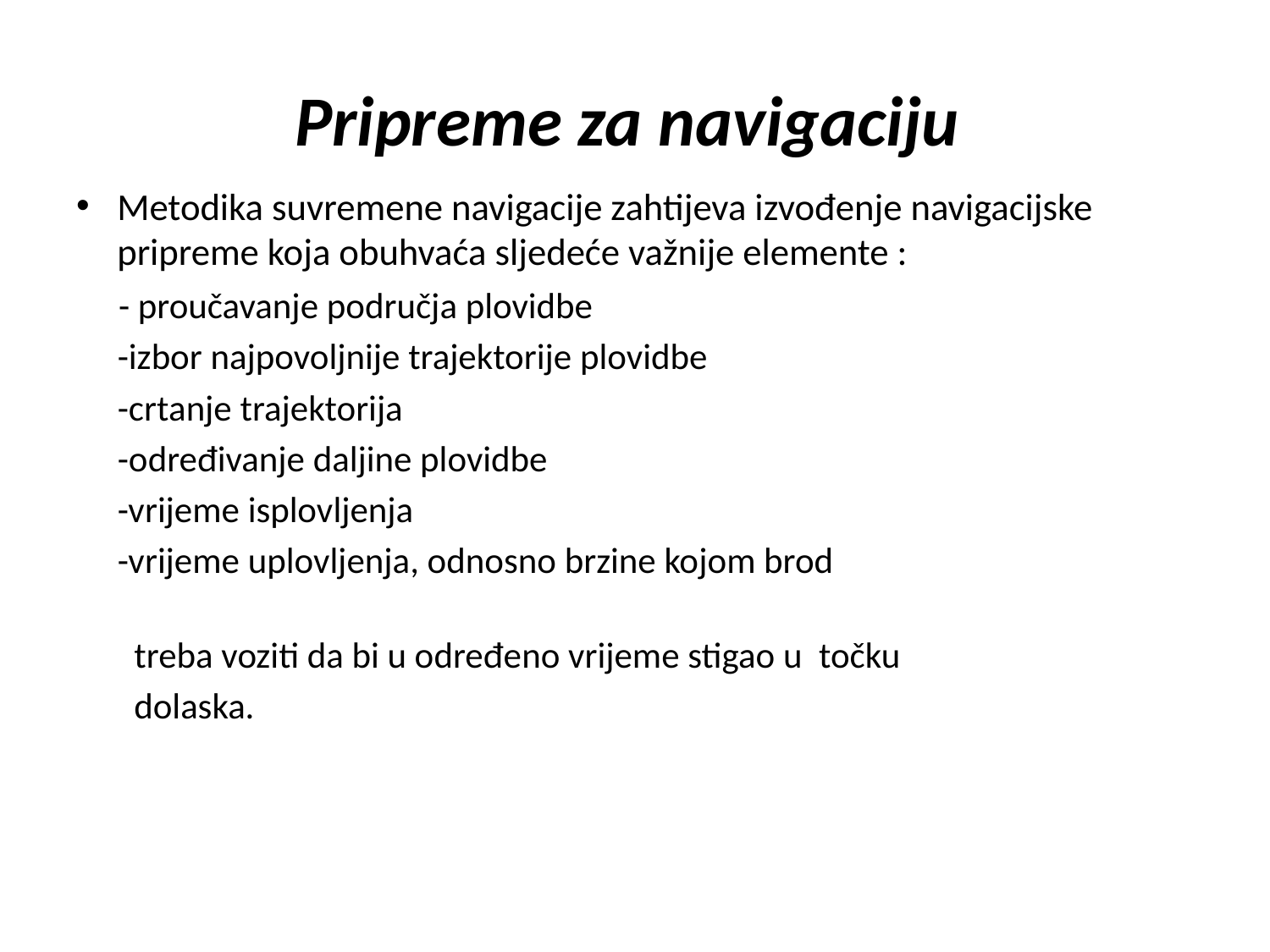

# Pripreme za navigaciju
Metodika suvremene navigacije zahtijeva izvođenje navigacijske pripreme koja obuhvaća sljedeće važnije elemente :
     - proučavanje područja plovidbe
     -izbor najpovoljnije trajektorije plovidbe
     -crtanje trajektorija
     -određivanje daljine plovidbe
     -vrijeme isplovljenja
     -vrijeme uplovljenja, odnosno brzine kojom brod
       treba voziti da bi u određeno vrijeme stigao u  točku
       dolaska.